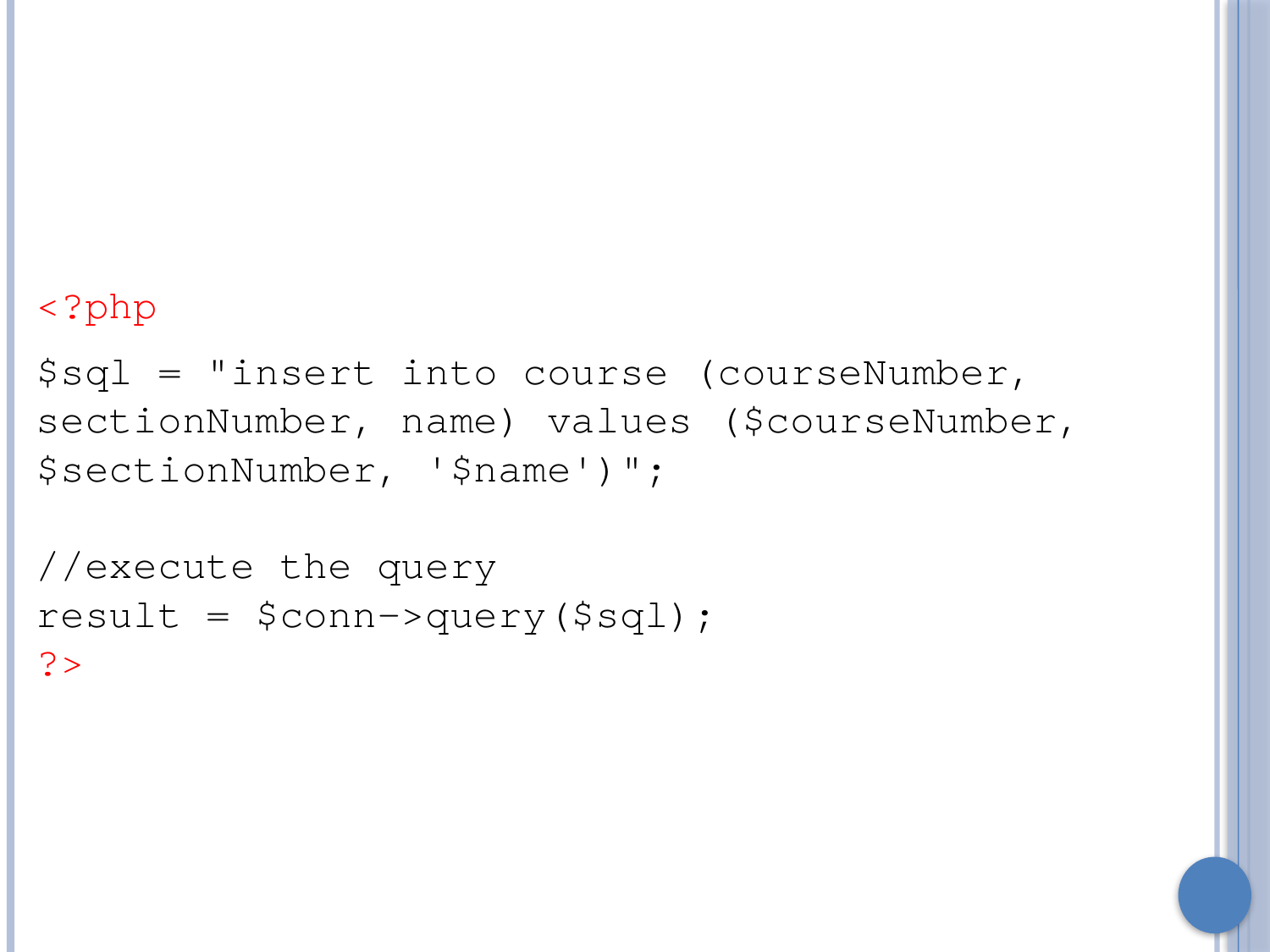

<?php

$sql = "insert into course (courseNumber, sectionNumber, name) values ($courseNumber,$sectionNumber, '$name')";

//execute the query
result = $conn->query($sql);
?>